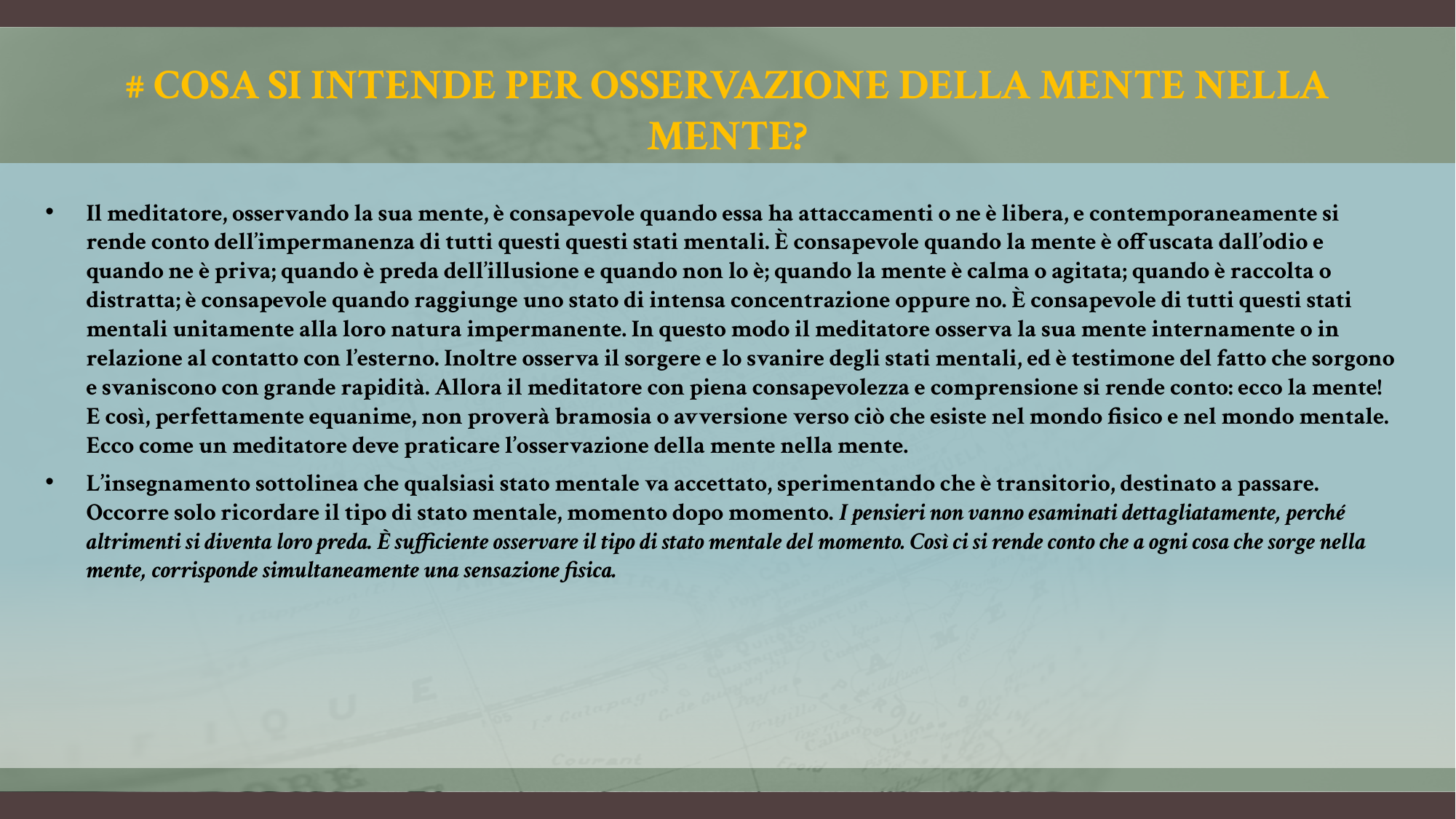

# # Cosa si intende per osservazione della mente nella mente?
Il meditatore, osservando la sua mente, è consapevole quando essa ha attaccamenti o ne è libera, e contemporaneamente si rende conto dell’impermanenza di tutti questi questi stati mentali. È consapevole quando la mente è offuscata dall’odio e quando ne è priva; quando è preda dell’illusione e quando non lo è; quando la mente è calma o agitata; quando è raccolta o distratta; è consapevole quando raggiunge uno stato di intensa concentrazione oppure no. È consapevole di tutti questi stati mentali unitamente alla loro natura impermanente. In questo modo il meditatore osserva la sua mente internamente o in relazione al contatto con l’esterno. Inoltre osserva il sorgere e lo svanire degli stati mentali, ed è testimone del fatto che sorgono e svaniscono con grande rapidità. Allora il meditatore con piena consapevolezza e comprensione si rende conto: ecco la mente! E così, perfettamente equanime, non proverà bramosia o avversione verso ciò che esiste nel mondo fisico e nel mondo mentale. Ecco come un meditatore deve praticare l’osservazione della mente nella mente.
L’insegnamento sottolinea che qualsiasi stato mentale va accettato, sperimentando che è transitorio, destinato a passare. Occorre solo ricordare il tipo di stato mentale, momento dopo momento. I pensieri non vanno esaminati dettagliatamente, perché altrimenti si diventa loro preda. È sufficiente osservare il tipo di stato mentale del momento. Così ci si rende conto che a ogni cosa che sorge nella mente, corrisponde simultaneamente una sensazione fisica.